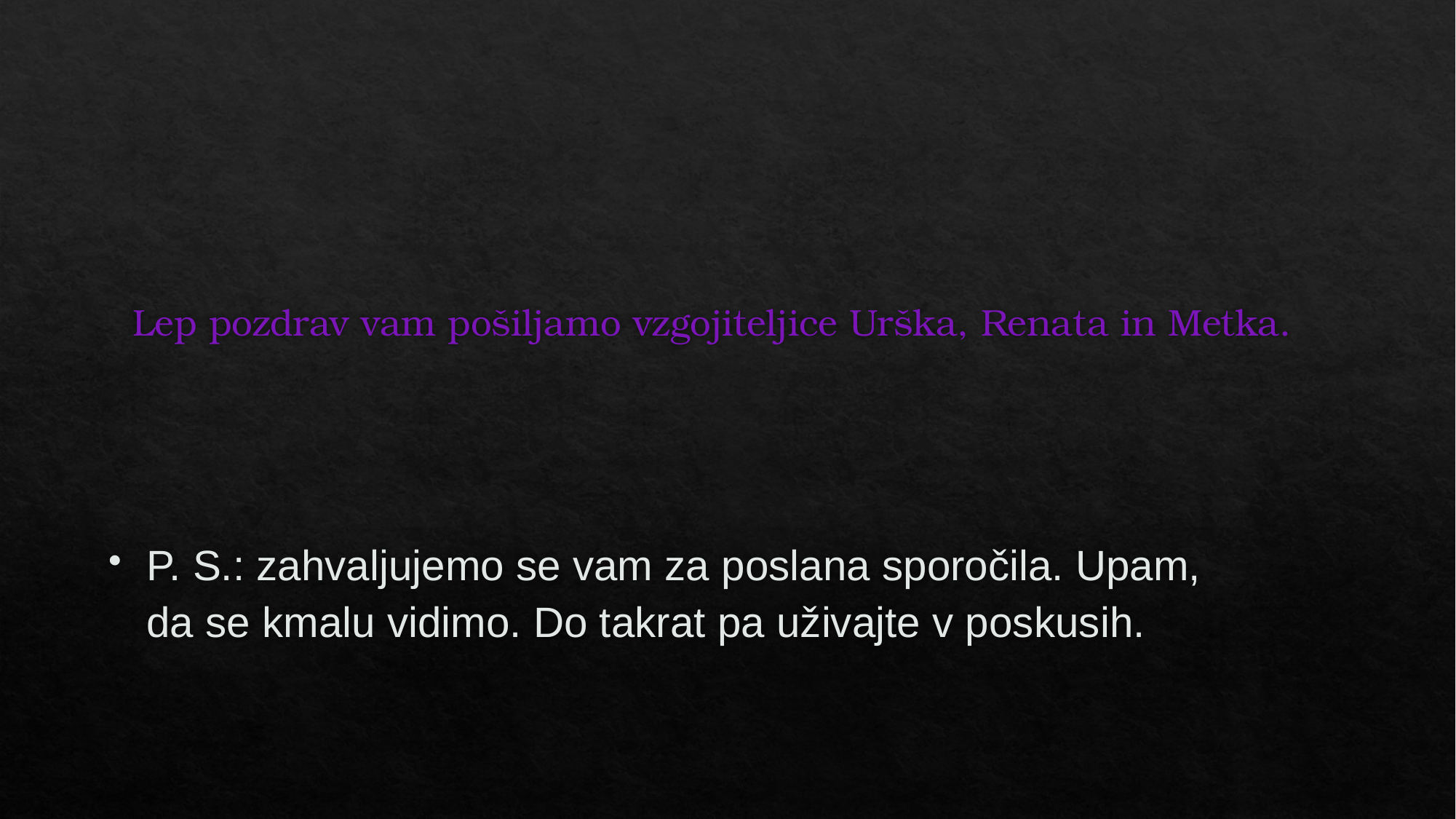

# Lep pozdrav vam pošiljamo vzgojiteljice Urška, Renata in Metka.
P. S.: zahvaljujemo se vam za poslana sporočila. Upam, da se kmalu vidimo. Do takrat pa uživajte v poskusih.